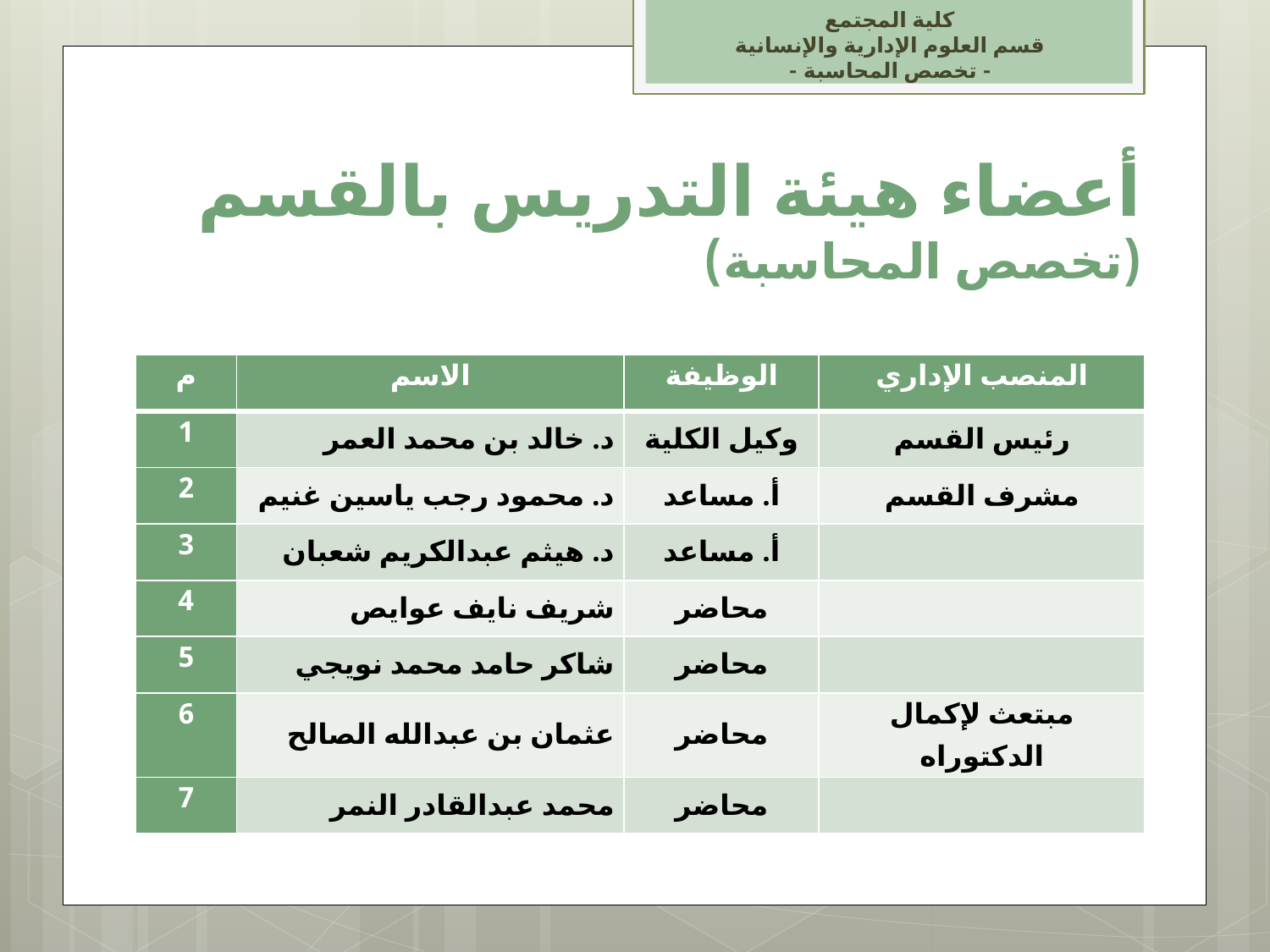

كلية المجتمع
قسم العلوم الإدارية والإنسانية
- تخصص المحاسبة -
# أعضاء هيئة التدريس بالقسم (تخصص المحاسبة)
| م | الاسم | الوظيفة | المنصب الإداري |
| --- | --- | --- | --- |
| 1 | د. خالد بن محمد العمر | وكيل الكلية | رئيس القسم |
| 2 | د. محمود رجب ياسين غنيم | أ. مساعد | مشرف القسم |
| 3 | د. هيثم عبدالكريم شعبان | أ. مساعد |  |
| 4 | شريف نايف عوايص | محاضر |  |
| 5 | شاكر حامد محمد نويجي | محاضر |  |
| 6 | عثمان بن عبدالله الصالح | محاضر | مبتعث لإكمال الدكتوراه |
| 7 | محمد عبدالقادر النمر | محاضر |  |